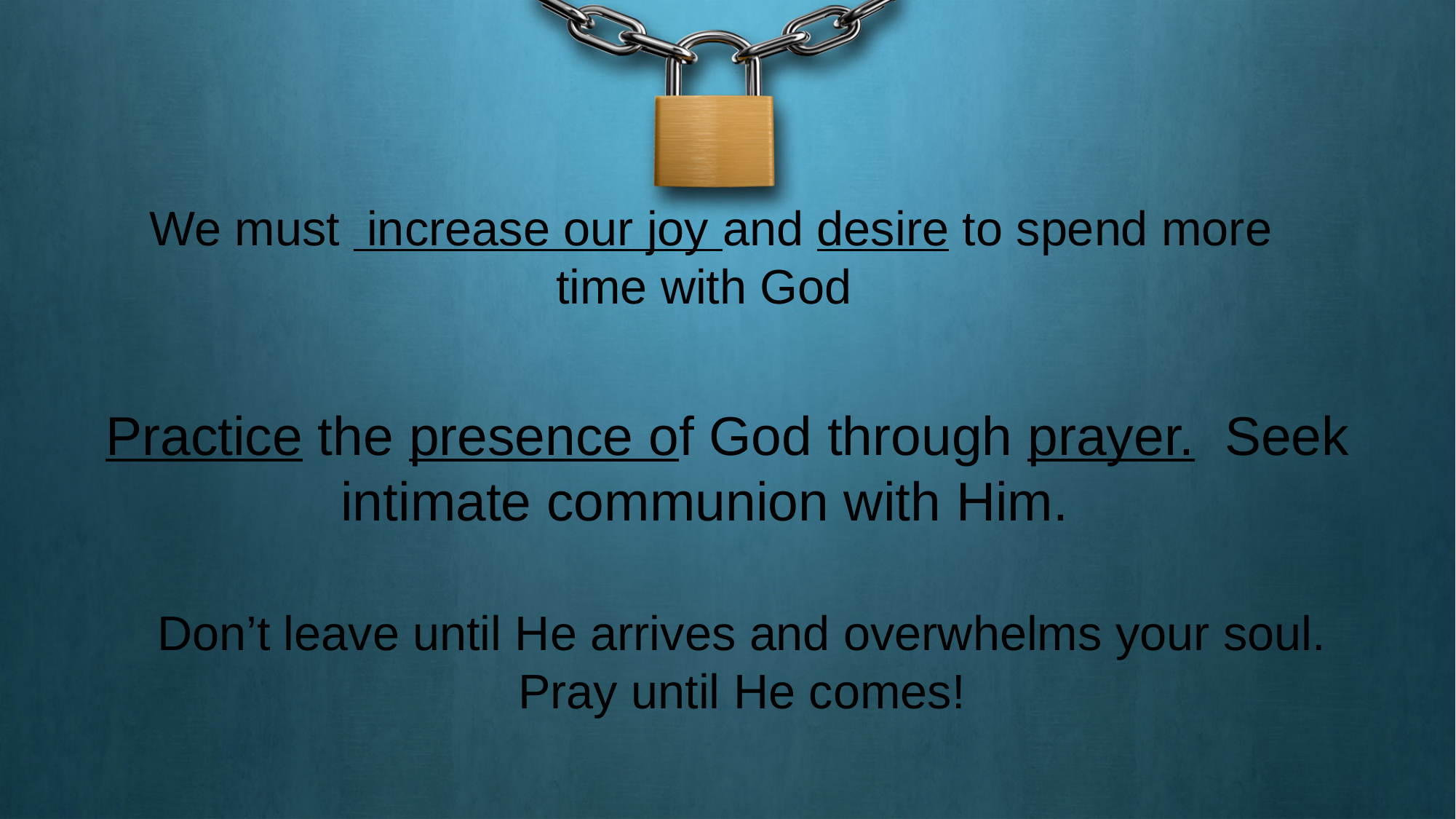

We must  increase our joy and desire to spend more time with God
  Practice the presence of God through prayer.  Seek intimate communion with Him.
Don’t leave until He arrives and overwhelms your soul.  Pray until He comes!